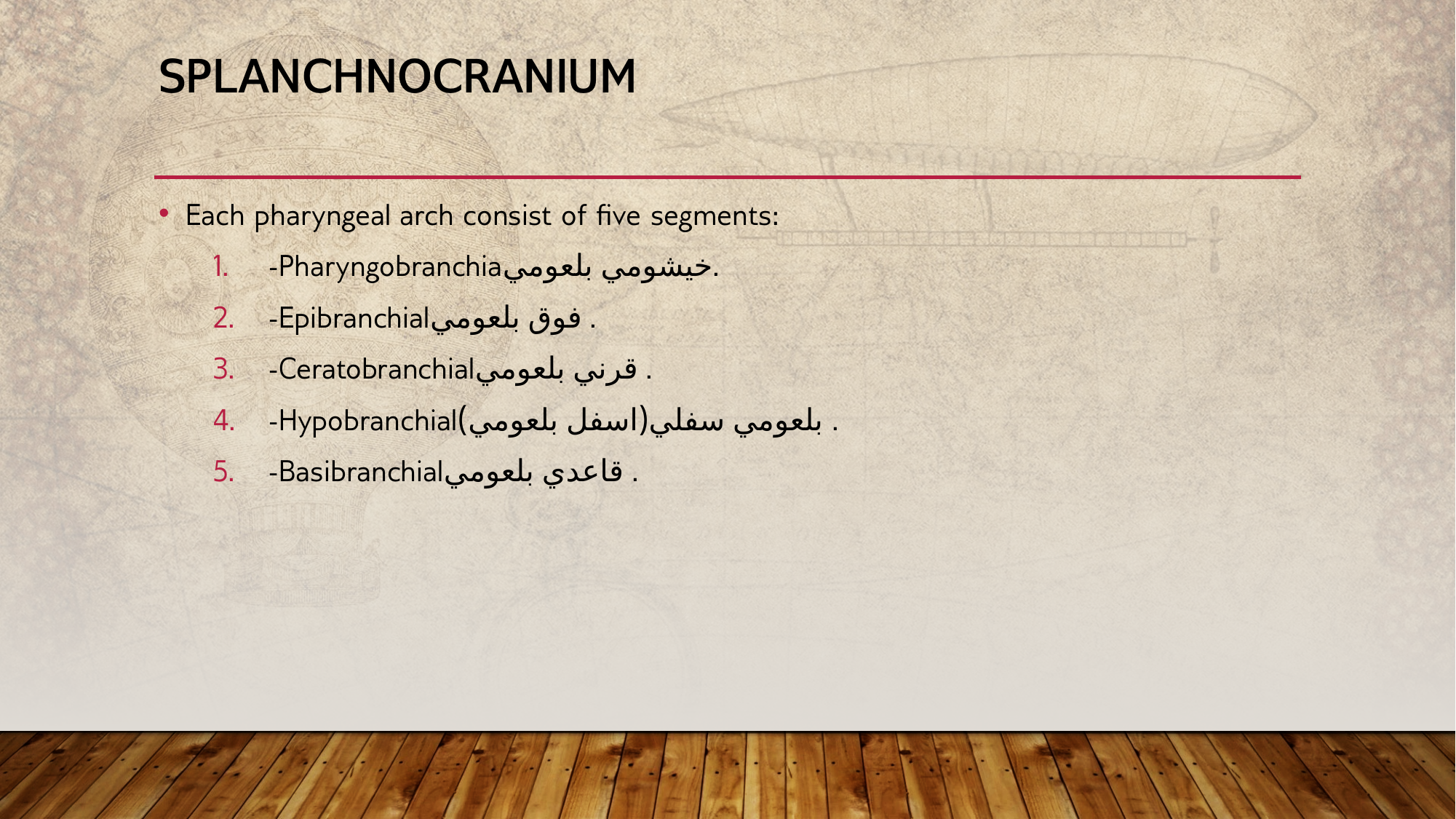

# Splanchnocranium
Each pharyngeal arch consist of five segments:
-Pharyngobranchiaخيشومي بلعومي.
-Epibranchialفوق بلعومي .
-Ceratobranchialقرني بلعومي .
-Hypobranchialبلعومي سفلي(اسفل بلعومي) .
-Basibranchialقاعدي بلعومي .